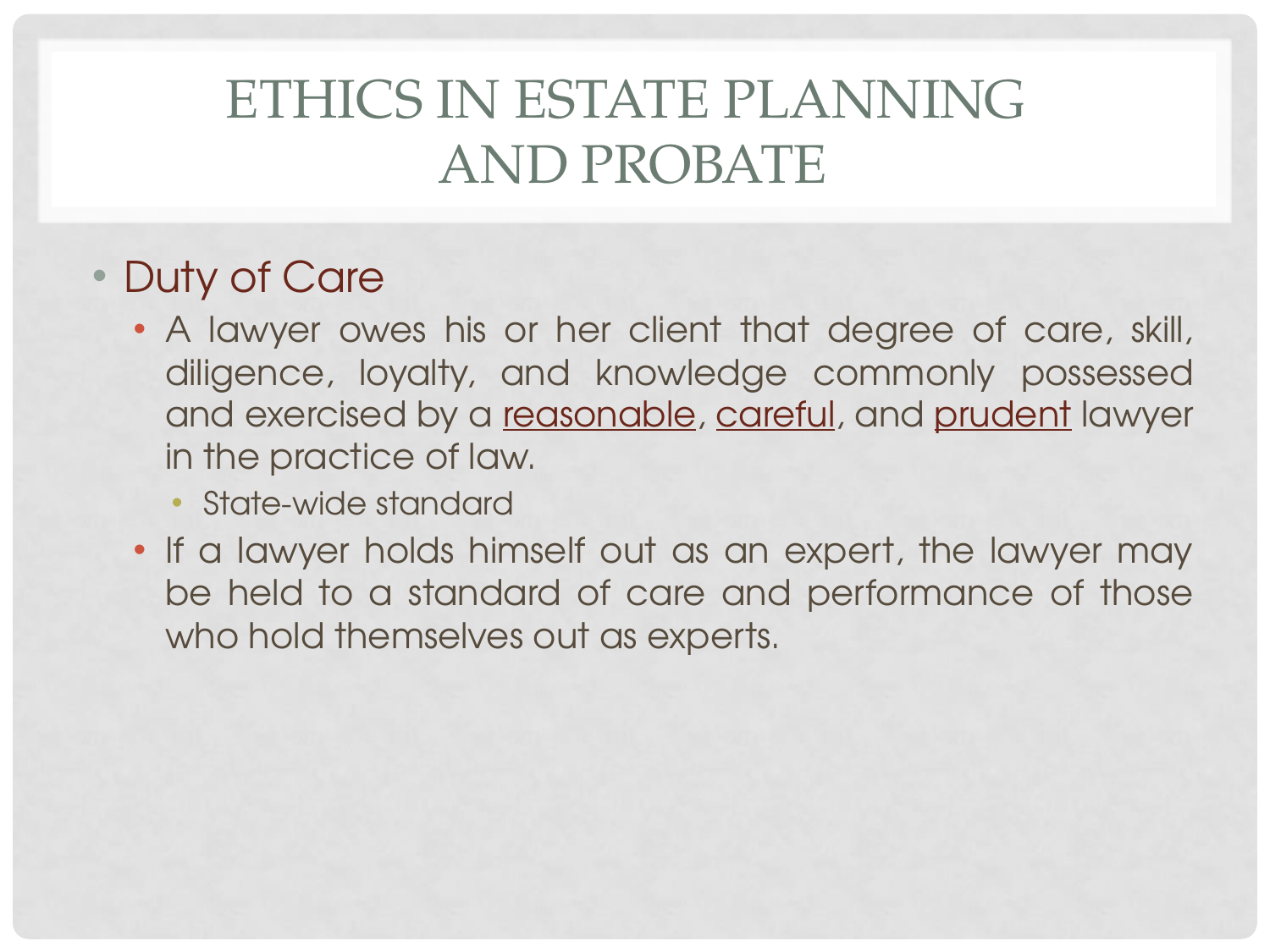

# ETHICS IN ESTATE PLANNING AND PROBATE
Duty of Care
A lawyer owes his or her client that degree of care, skill, diligence, loyalty, and knowledge commonly possessed and exercised by a reasonable, careful, and prudent lawyer in the practice of law.
State-wide standard
If a lawyer holds himself out as an expert, the lawyer may be held to a standard of care and performance of those who hold themselves out as experts.